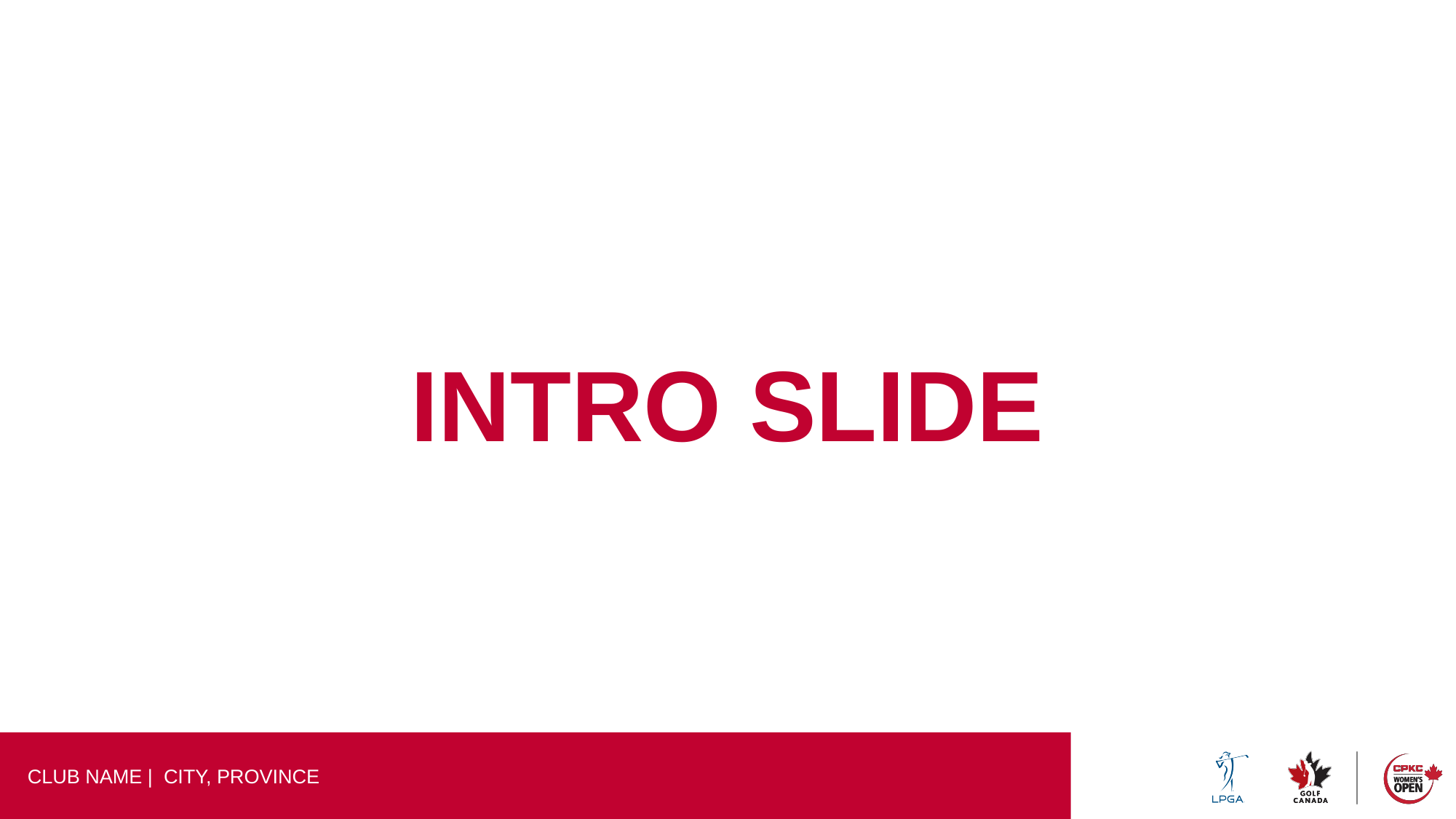

INTRO SLIDE

CLUB NAME |  CITY, PROVINCE